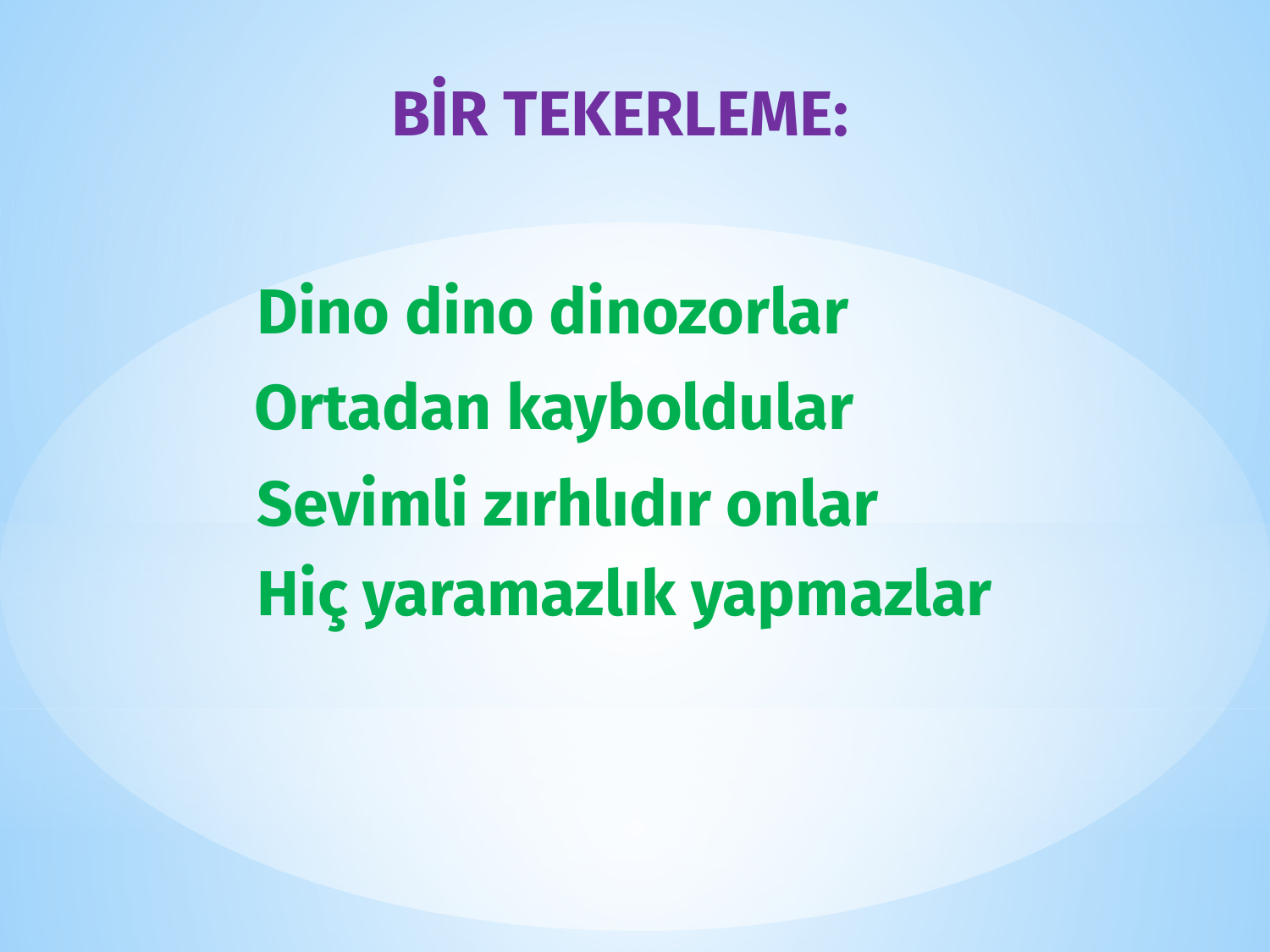

BİR TEKERLEME:
Dino dino dinozorlar
Ortadan kayboldular
Sevimli zırhlıdır onlar
Hiç yaramazlık yapmazlar